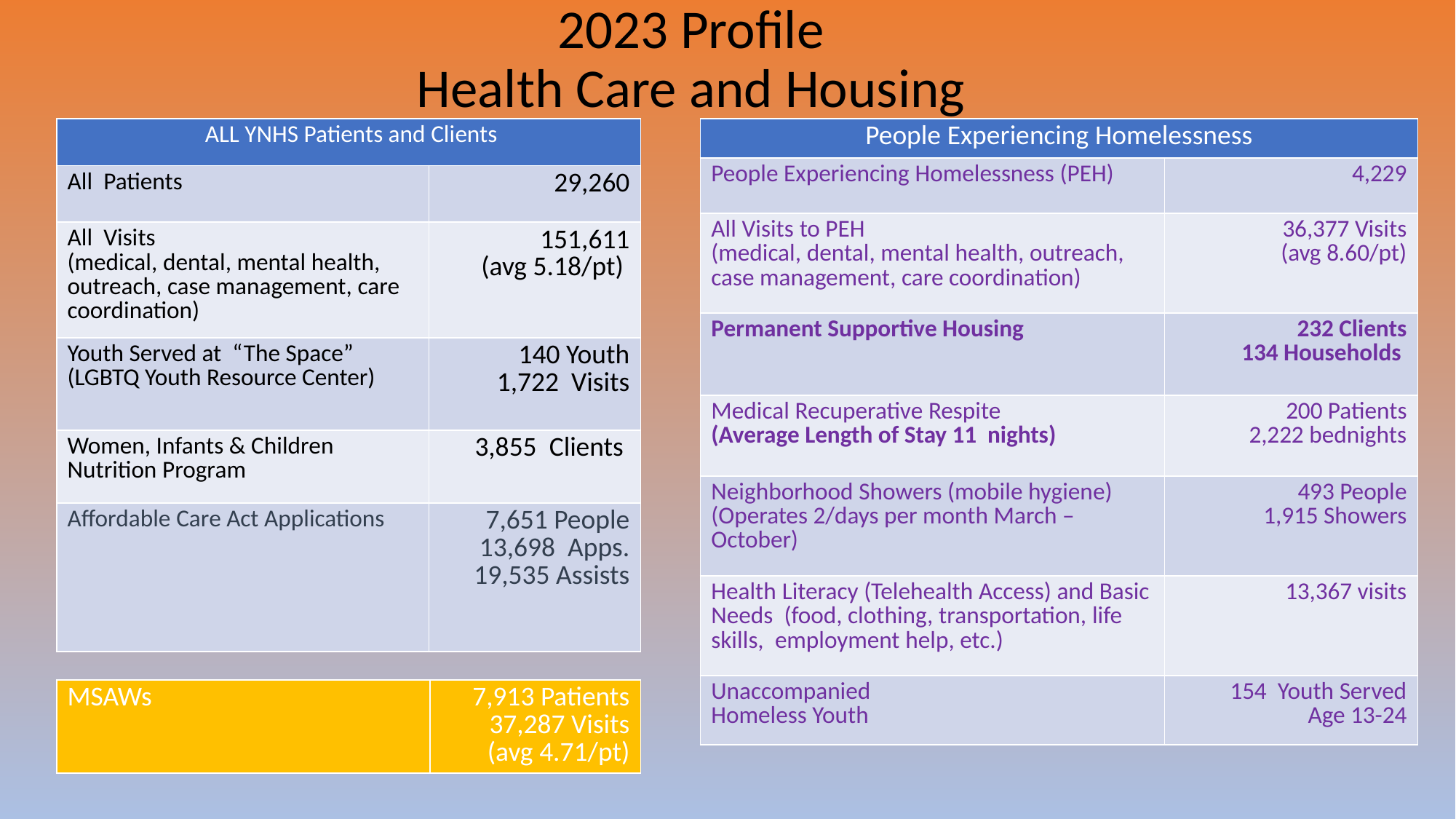

# 2023 Profile Health Care and Housing
| ALL YNHS Patients and Clients |  |
| --- | --- |
| All Patients | 29,260 |
| All Visits (medical, dental, mental health, outreach, case management, care coordination) | 151,611 (avg 5.18/pt) |
| Youth Served at “The Space” (LGBTQ Youth Resource Center) | 140 Youth 1,722 Visits |
| Women, Infants & Children Nutrition Program | 3,855 Clients |
| Affordable Care Act Applications | 7,651 People 13,698 Apps. 19,535 Assists |
| People Experiencing Homelessness |  |
| --- | --- |
| People Experiencing Homelessness (PEH) | 4,229 |
| All Visits to PEH (medical, dental, mental health, outreach, case management, care coordination) | 36,377 Visits (avg 8.60/pt) |
| Permanent Supportive Housing | 232 Clients 134 Households |
| Medical Recuperative Respite (Average Length of Stay 11 nights) | 200 Patients 2,222 bednights |
| Neighborhood Showers (mobile hygiene) (Operates 2/days per month March – October) | 493 People 1,915 Showers |
| Health Literacy (Telehealth Access) and Basic Needs (food, clothing, transportation, life skills, employment help, etc.) | 13,367 visits |
| Unaccompanied Homeless Youth | 154 Youth Served Age 13-24 |
| MSAWs | 7,913 Patients 37,287 Visits (avg 4.71/pt) |
| --- | --- |